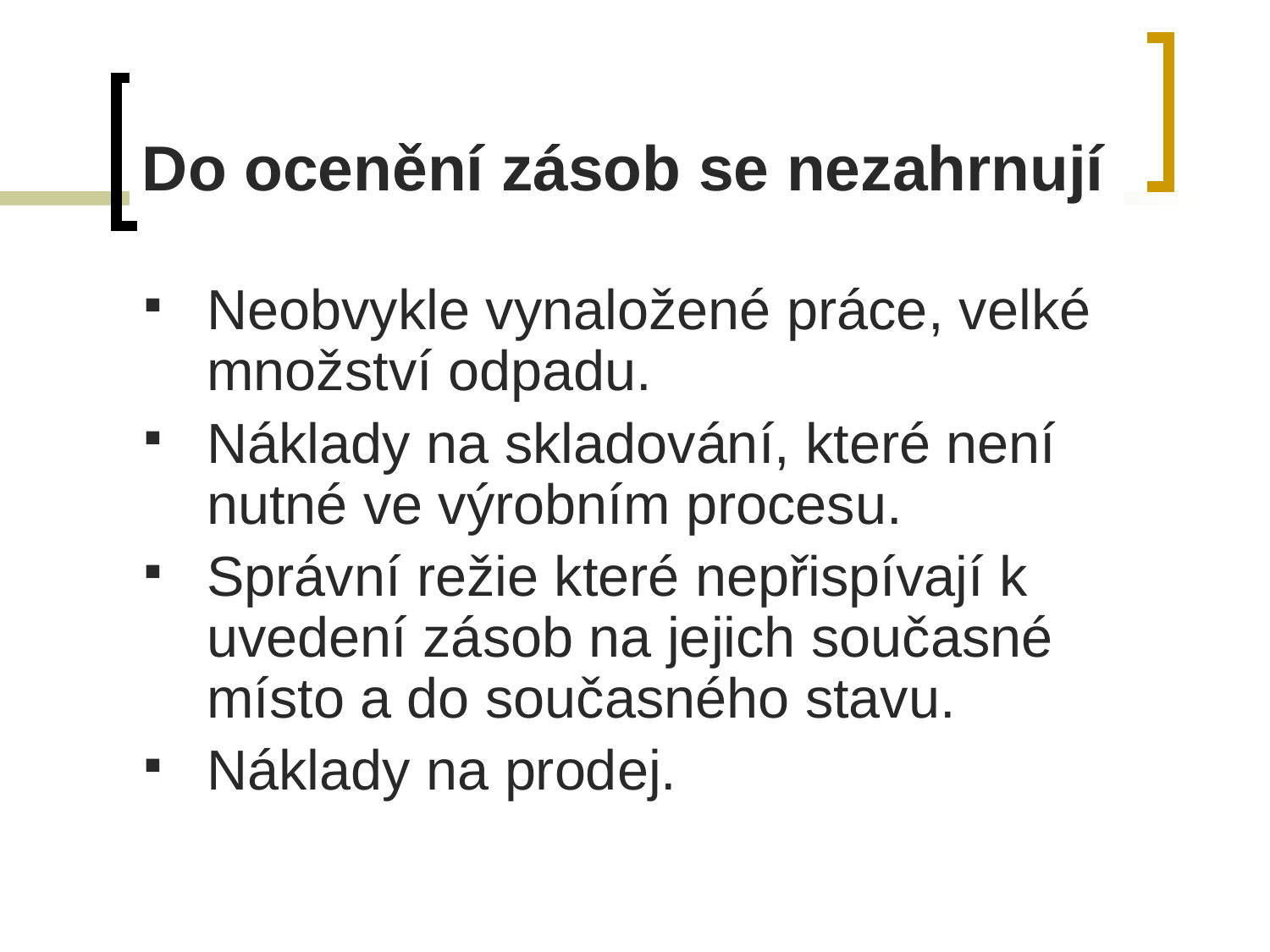

# Do ocenění zásob se nezahrnují
Neobvykle vynaložené práce, velké množství odpadu.
Náklady na skladování, které není nutné ve výrobním procesu.
Správní režie které nepřispívají k uvedení zásob na jejich současné místo a do současného stavu.
Náklady na prodej.